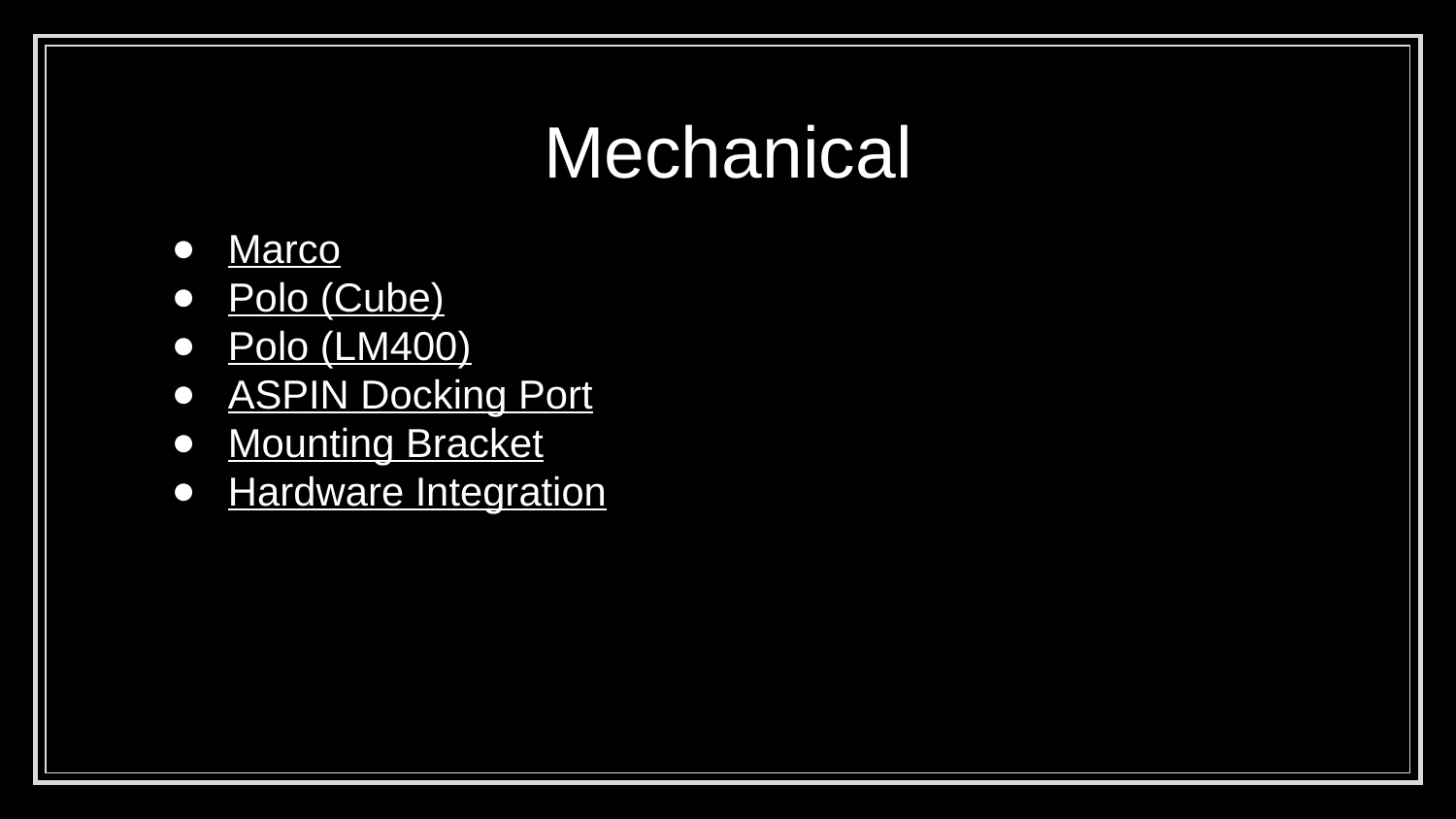

Mechanical
Marco
Polo (Cube)
Polo (LM400)
ASPIN Docking Port
Mounting Bracket
Hardware Integration